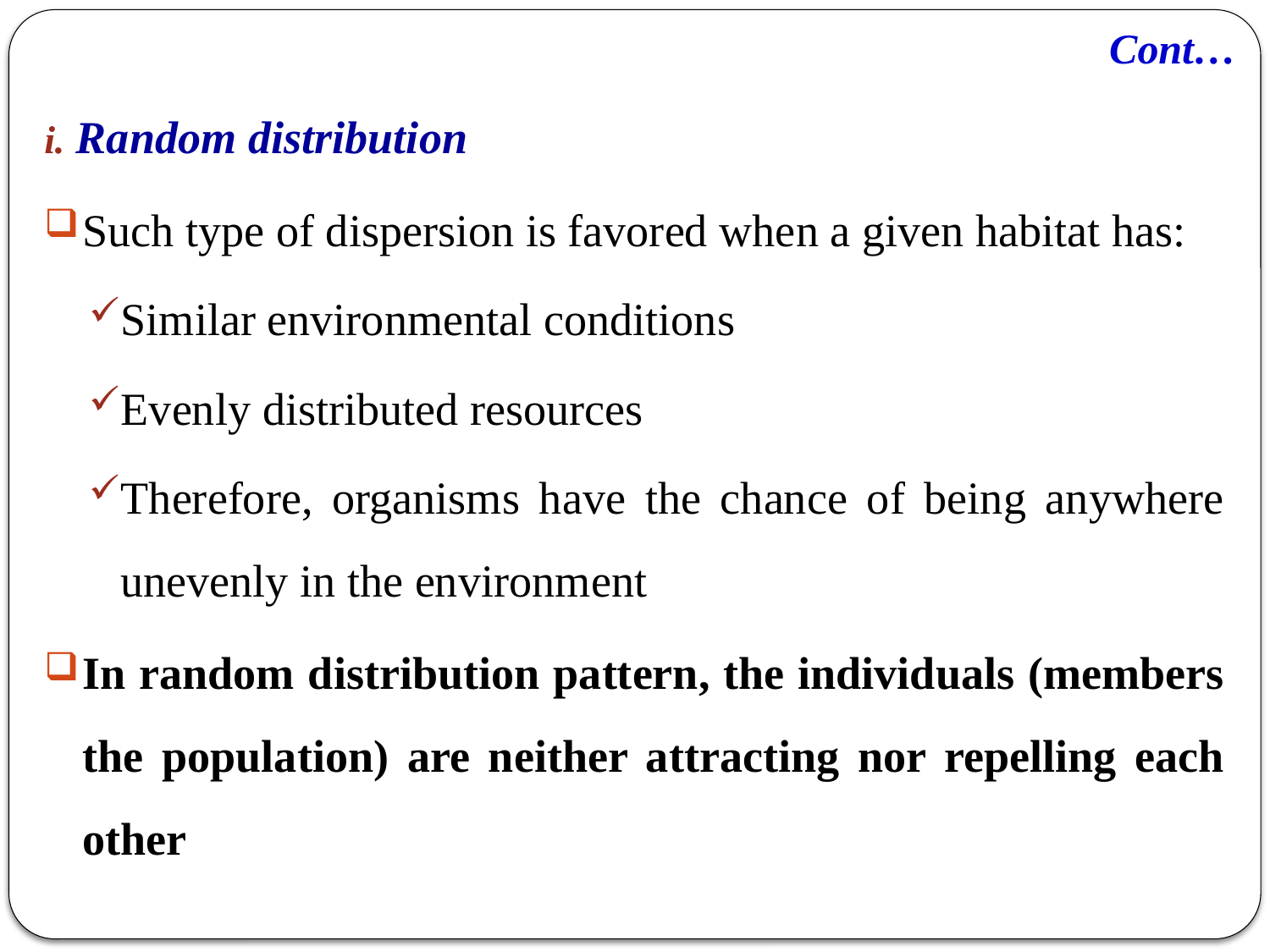

# Cont…
Random distribution
Such type of dispersion is favored when a given habitat has:
Similar environmental conditions
Evenly distributed resources
Therefore, organisms have the chance of being anywhere unevenly in the environment
In random distribution pattern, the individuals (members the population) are neither attracting nor repelling each other